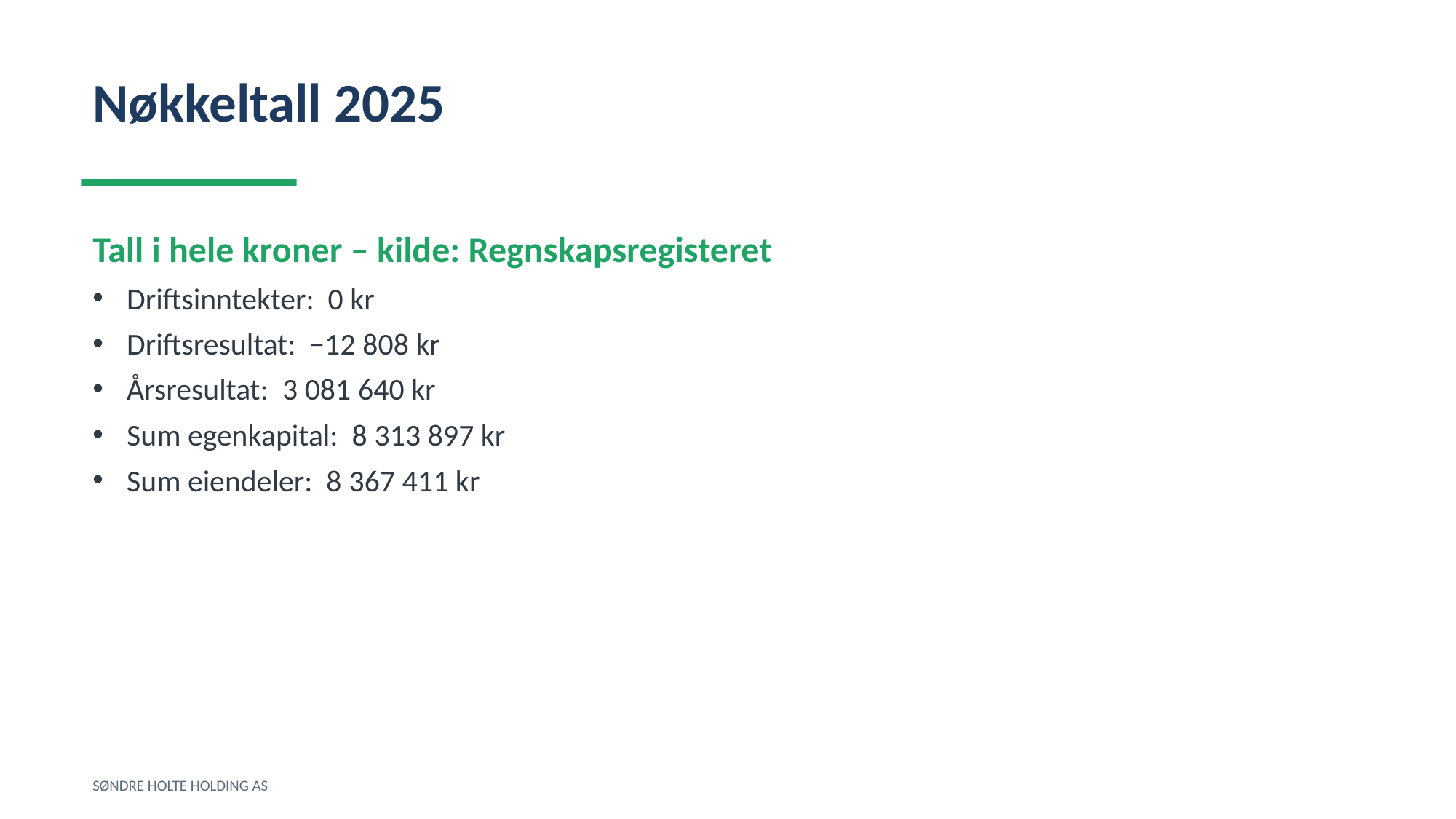

Nøkkeltall 2025

Tall i hele kroner – kilde: Regnskapsregisteret
Driftsinntekter:  0 kr
Driftsresultat:  −12 808 kr
Årsresultat:  3 081 640 kr
Sum egenkapital:  8 313 897 kr
Sum eiendeler:  8 367 411 kr
SØNDRE HOLTE HOLDING AS